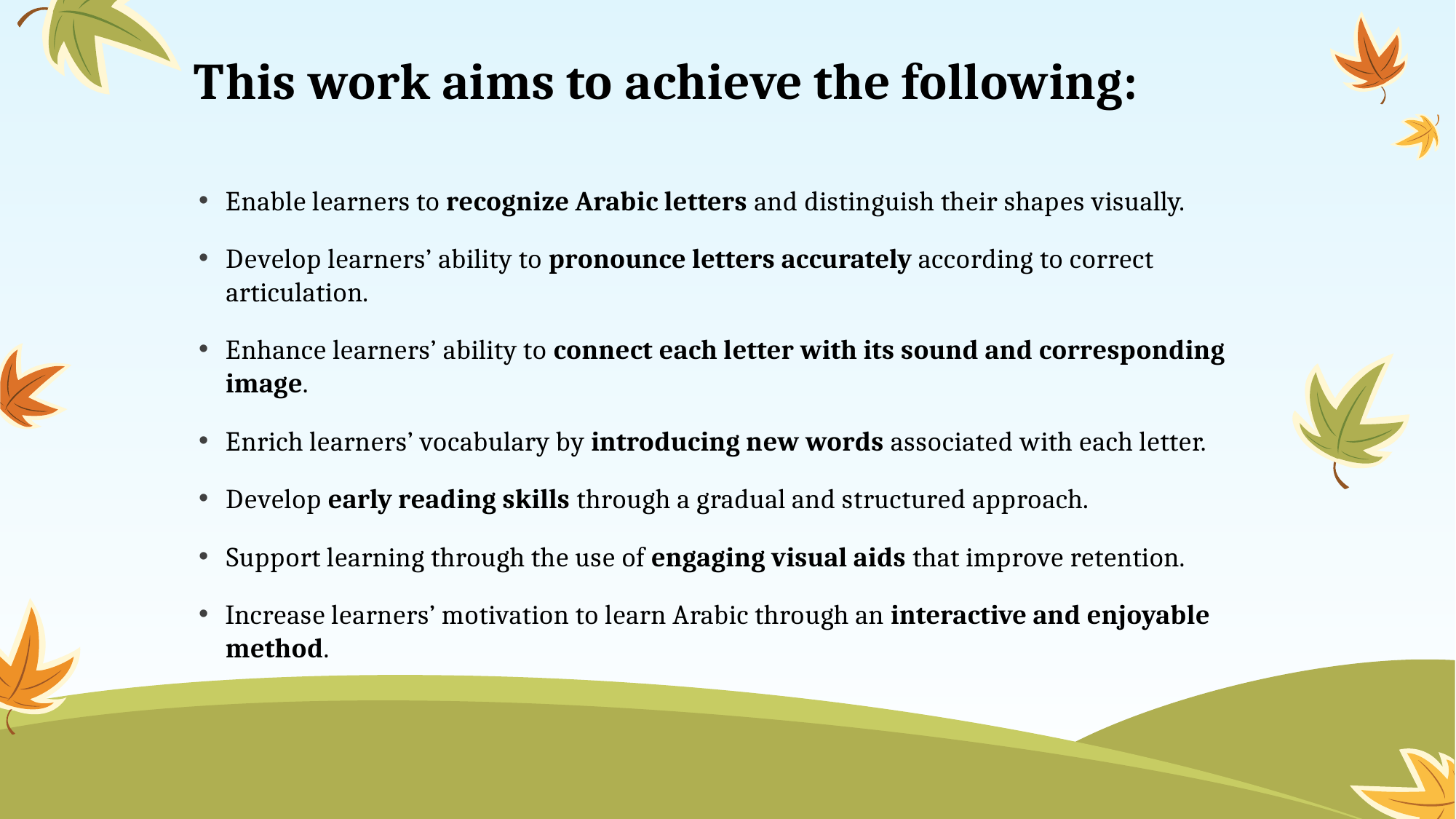

# This work aims to achieve the following:
Enable learners to recognize Arabic letters and distinguish their shapes visually.
Develop learners’ ability to pronounce letters accurately according to correct articulation.
Enhance learners’ ability to connect each letter with its sound and corresponding image.
Enrich learners’ vocabulary by introducing new words associated with each letter.
Develop early reading skills through a gradual and structured approach.
Support learning through the use of engaging visual aids that improve retention.
Increase learners’ motivation to learn Arabic through an interactive and enjoyable method.